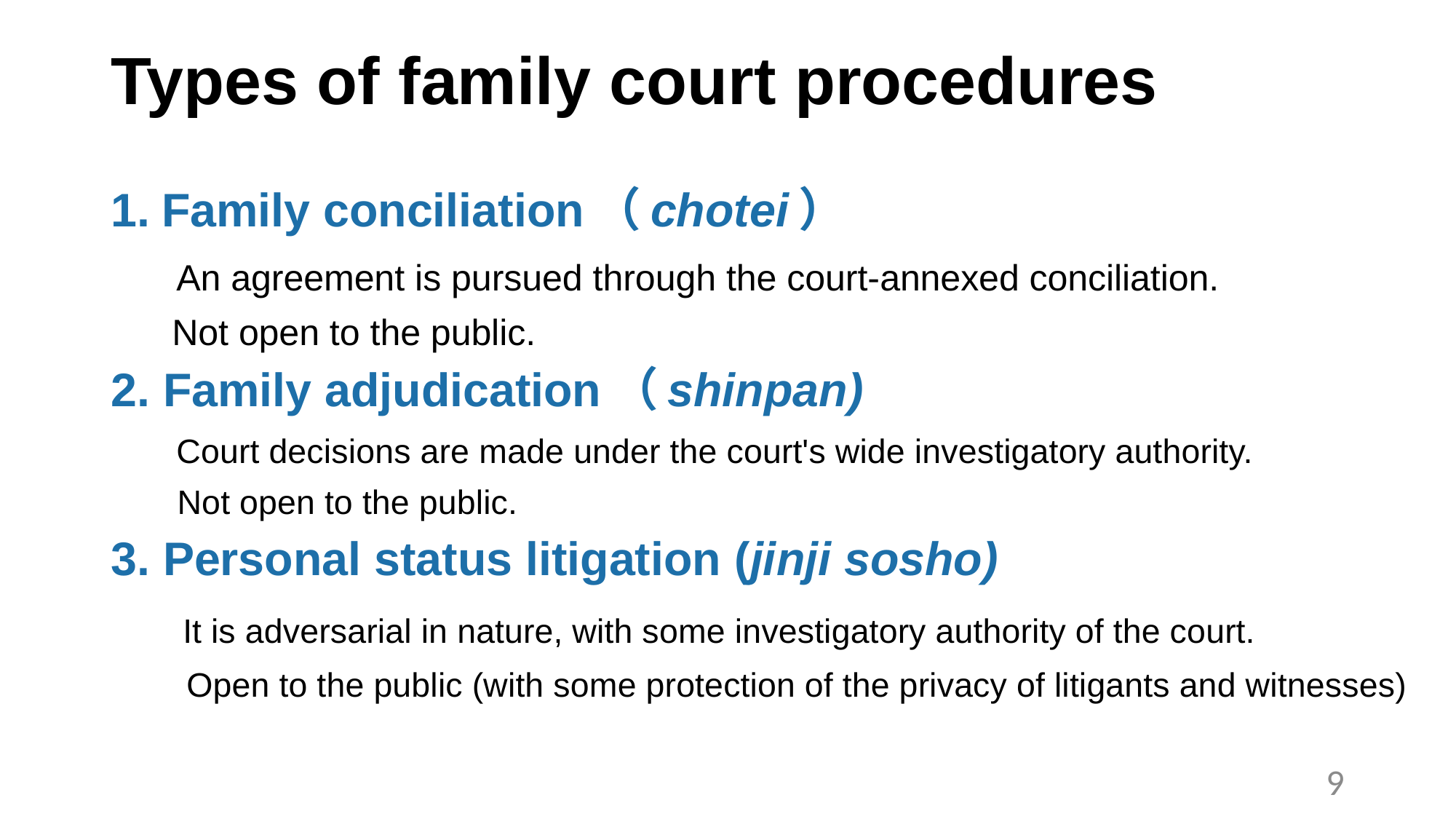

# Types of family court procedures
Family conciliation（chotei）
     An agreement is pursued through the court-annexed conciliation.
      Not open to the public.
2. Family adjudication（shinpan)
      Court decisions are made under the court's wide investigatory authority.
       Not open to the public.
3. Personal status litigation (jinji sosho)
     It is adversarial in nature, with some investigatory authority of the court.
        Open to the public (with some protection of the privacy of litigants and witnesses)

9